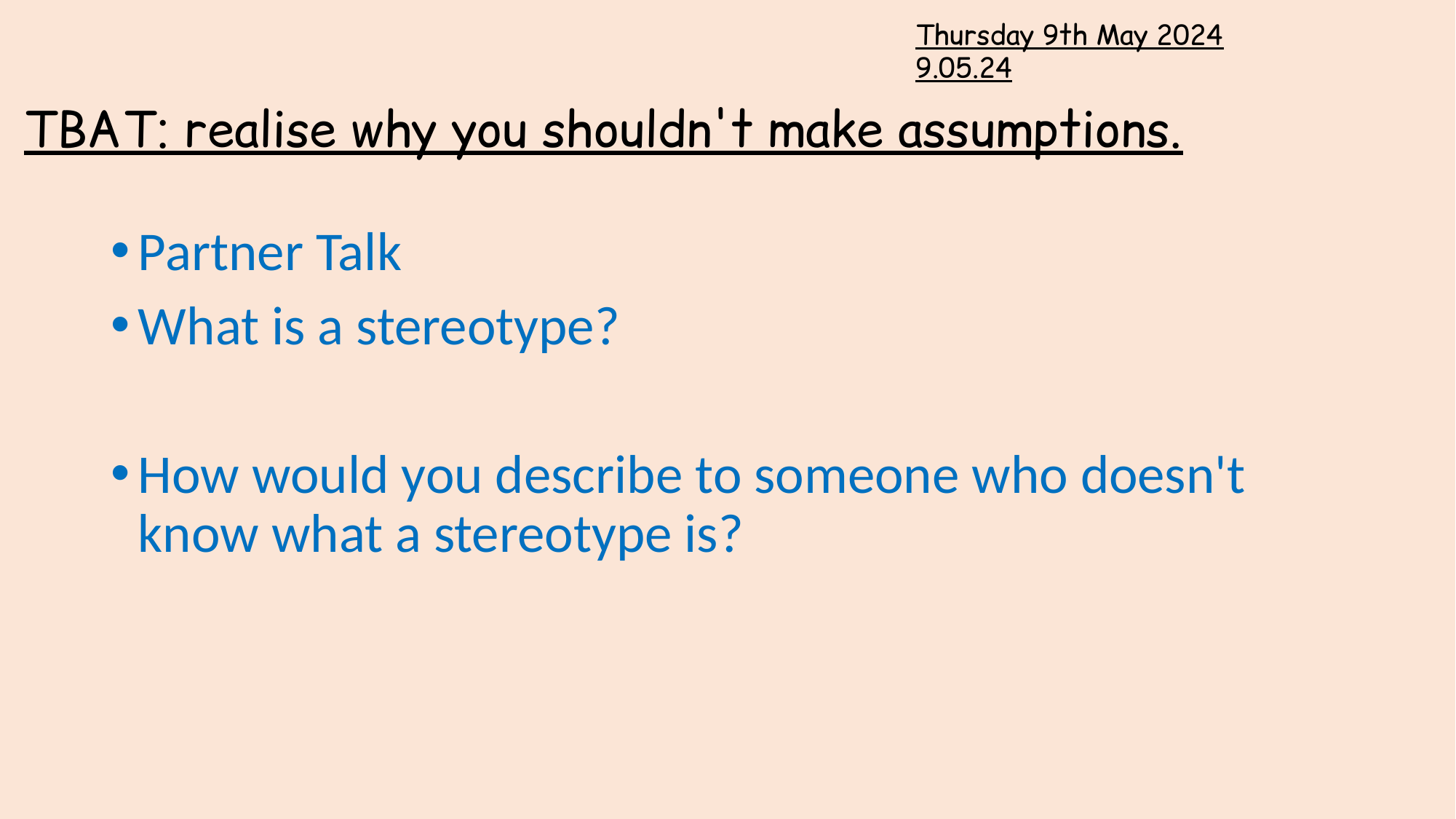

Thursday 9th May 2024
9.05.24
#
TBAT: realise why you shouldn't make assumptions.
Partner Talk
What is a stereotype?

How would you describe to someone who doesn't know what a stereotype is?